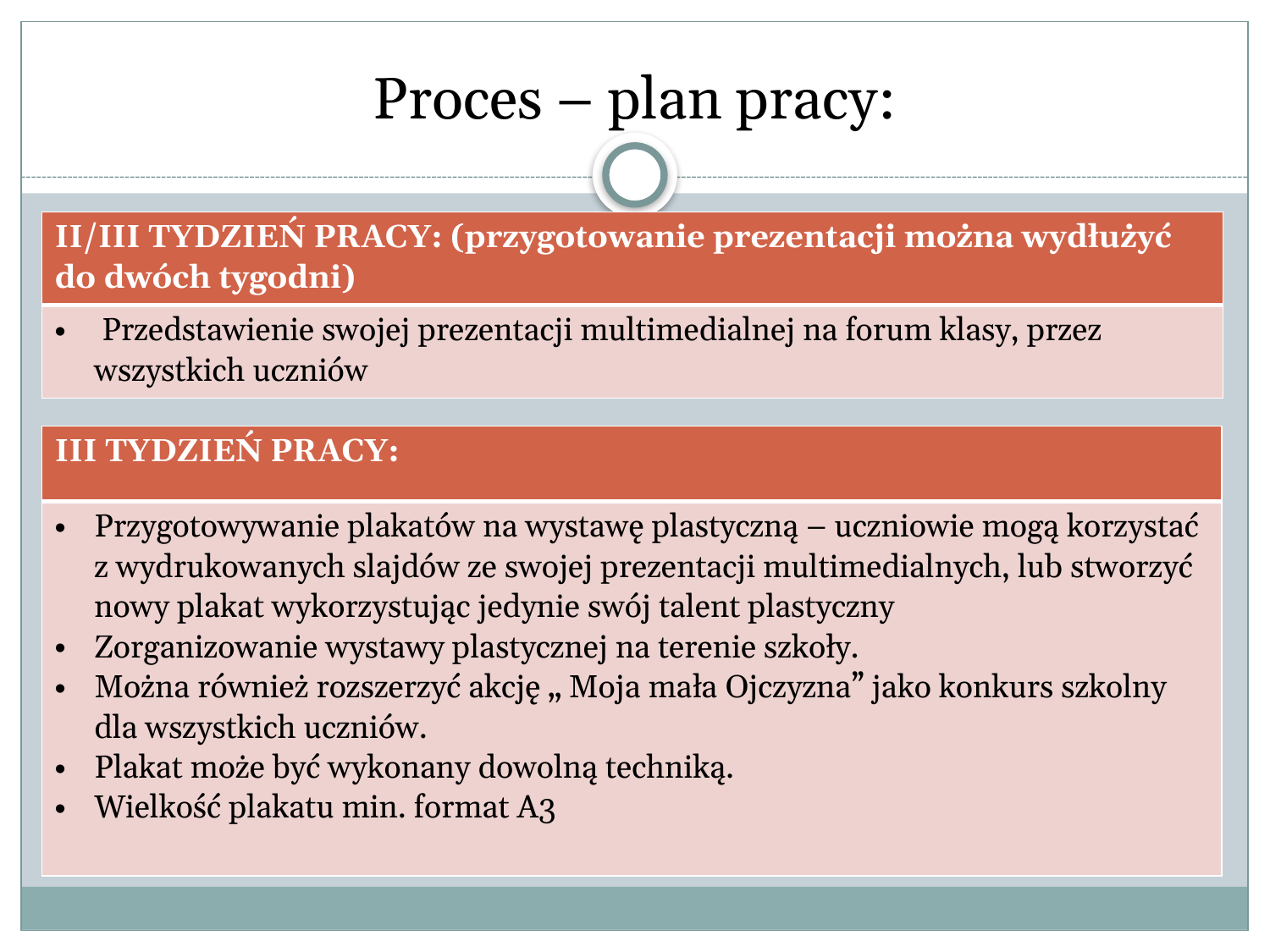

# Proces – plan pracy:
| II/III TYDZIEŃ PRACY: (przygotowanie prezentacji można wydłużyć do dwóch tygodni) |
| --- |
| Przedstawienie swojej prezentacji multimedialnej na forum klasy, przez wszystkich uczniów |
| III TYDZIEŃ PRACY: |
| --- |
| Przygotowywanie plakatów na wystawę plastyczną – uczniowie mogą korzystać z wydrukowanych slajdów ze swojej prezentacji multimedialnych, lub stworzyć nowy plakat wykorzystując jedynie swój talent plastyczny Zorganizowanie wystawy plastycznej na terenie szkoły. Można również rozszerzyć akcję „ Moja mała Ojczyzna” jako konkurs szkolny dla wszystkich uczniów. Plakat może być wykonany dowolną techniką. Wielkość plakatu min. format A3 |